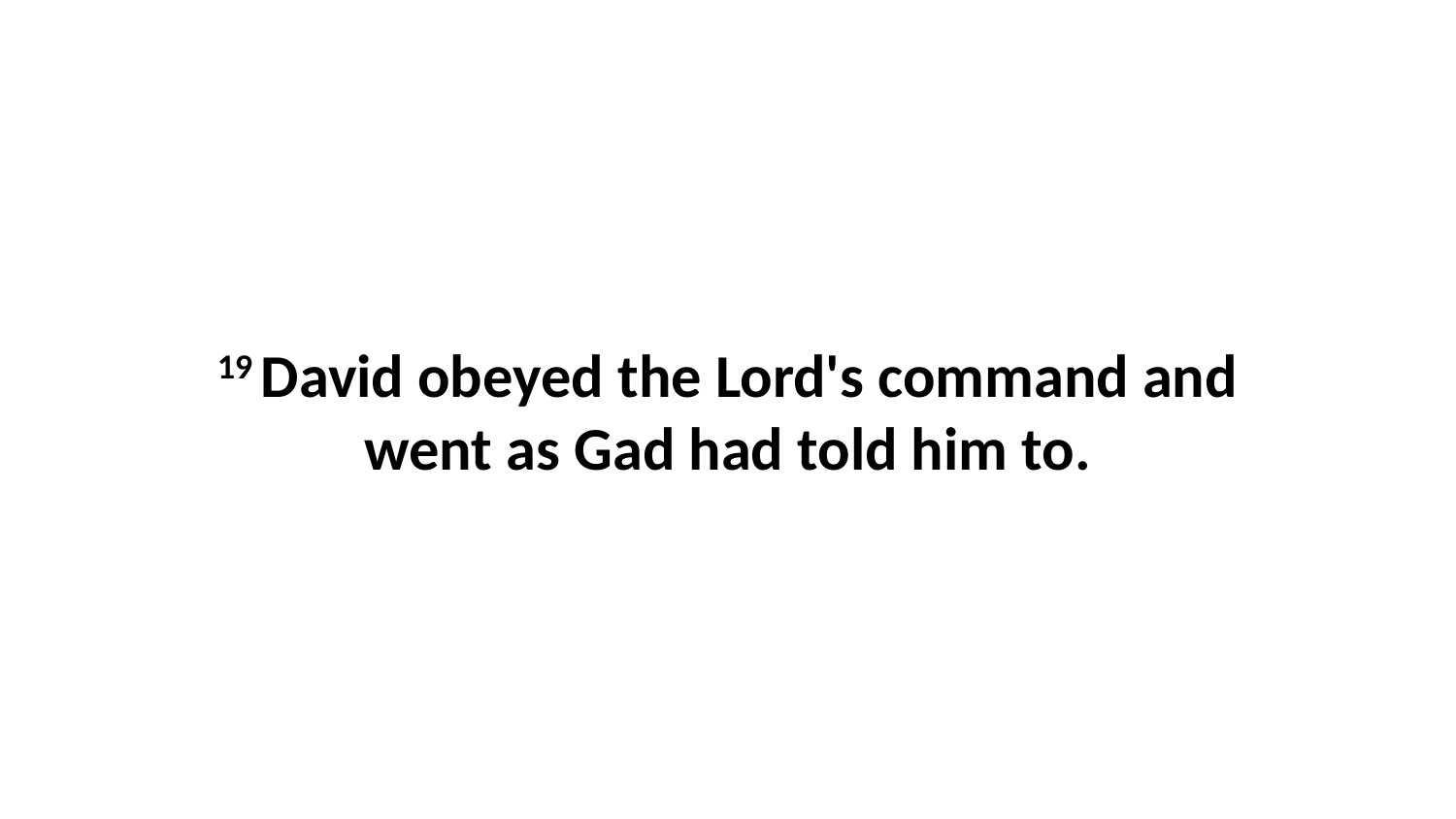

19 David obeyed the Lord's command and went as Gad had told him to.